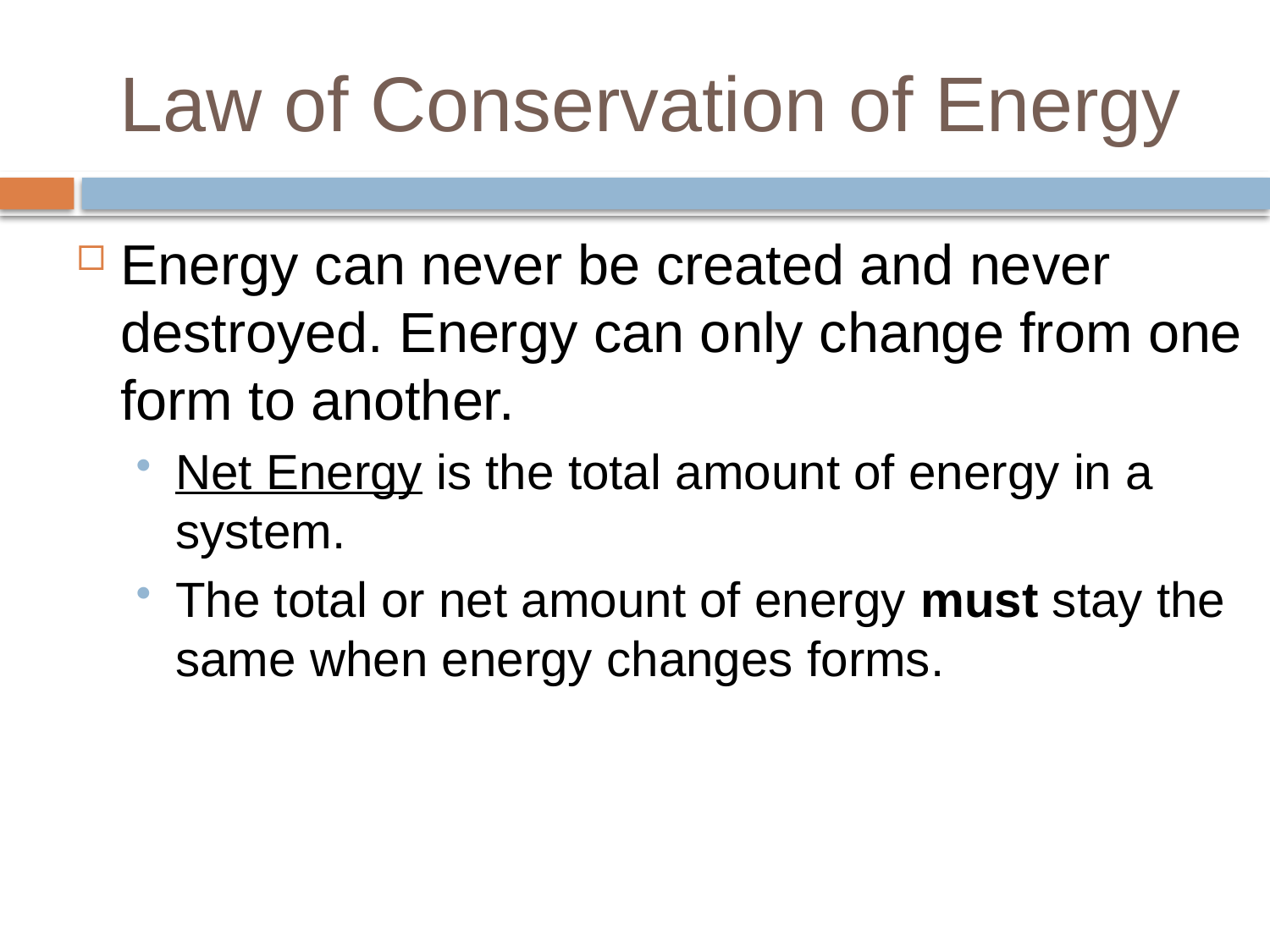

# Law of Conservation of Energy
Energy can never be created and never destroyed. Energy can only change from one form to another.
Net Energy is the total amount of energy in a system.
The total or net amount of energy must stay the same when energy changes forms.